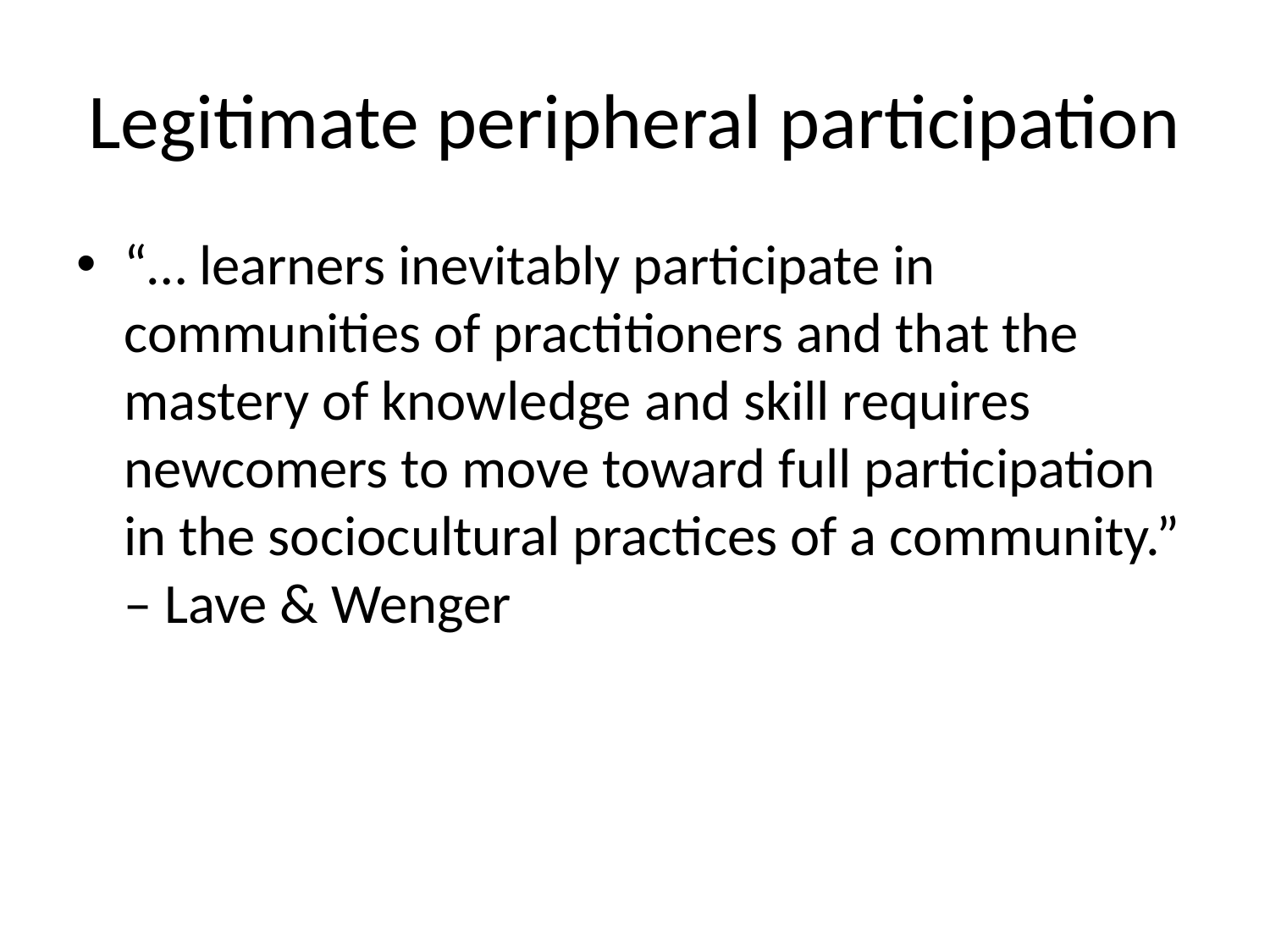

# Legitimate peripheral participation
“… learners inevitably participate in communities of practitioners and that the mastery of knowledge and skill requires newcomers to move toward full participation in the sociocultural practices of a community.” – Lave & Wenger